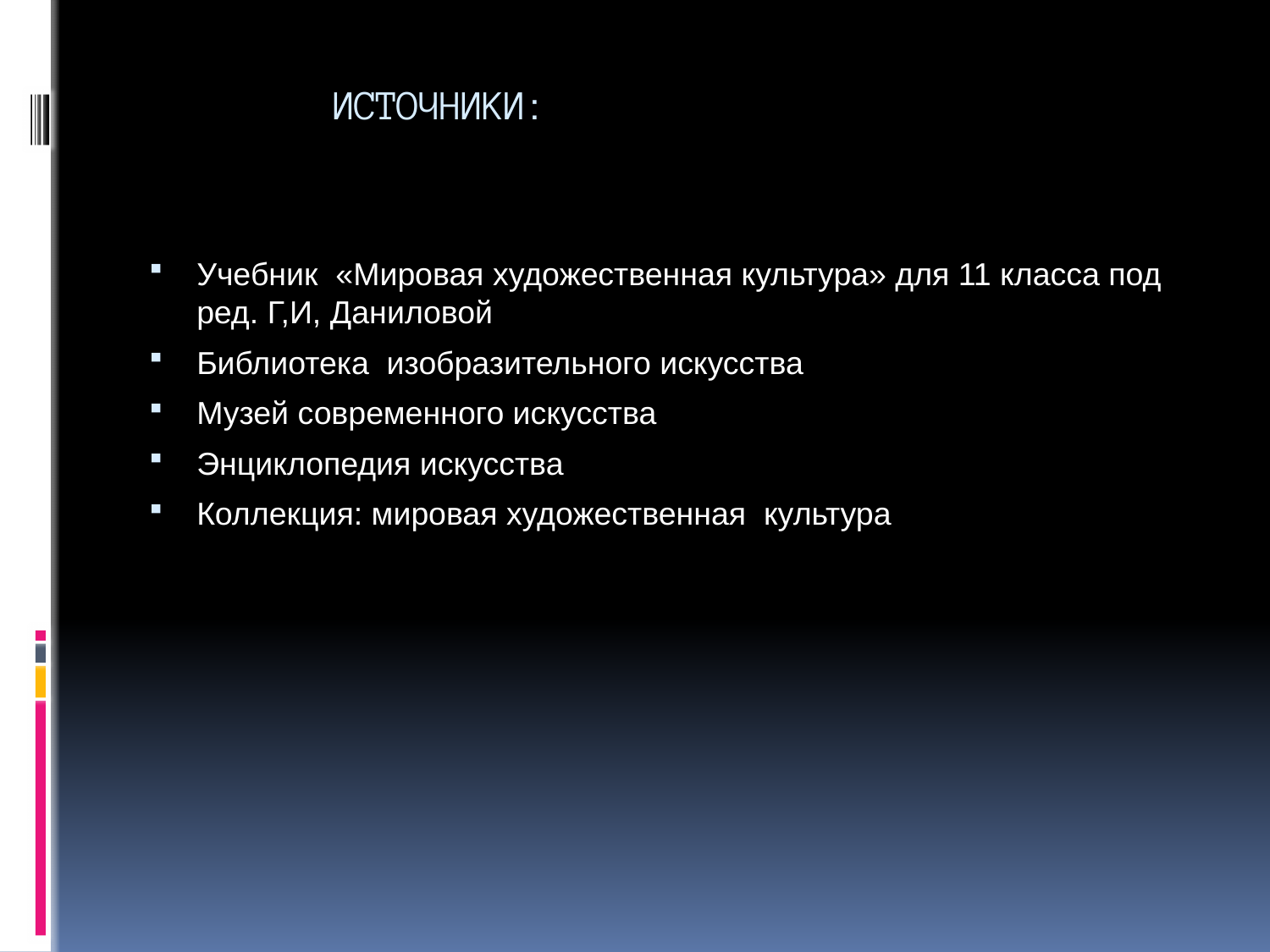

# ИСТОЧНИКИ:
Учебник  «Мировая художественная культура» для 11 класса под ред. Г,И, Даниловой
Библиотека  изобразительного искусства
Музей современного искусства
Энциклопедия искусства
Коллекция: мировая художественная  культура